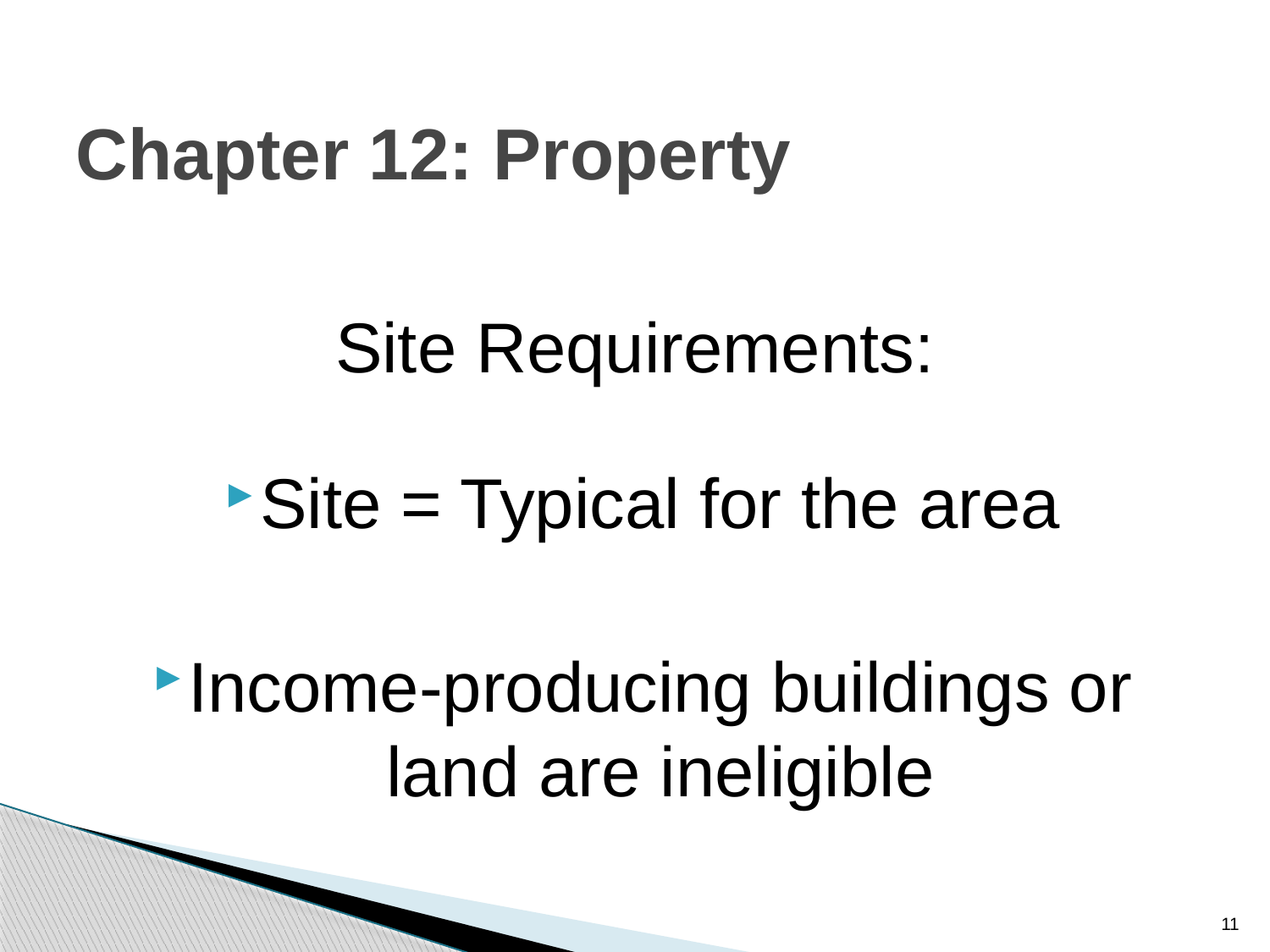

# Chapter 12: Property
Site Requirements:

Site = Typical for the area

Income-producing buildings or land are ineligible

11